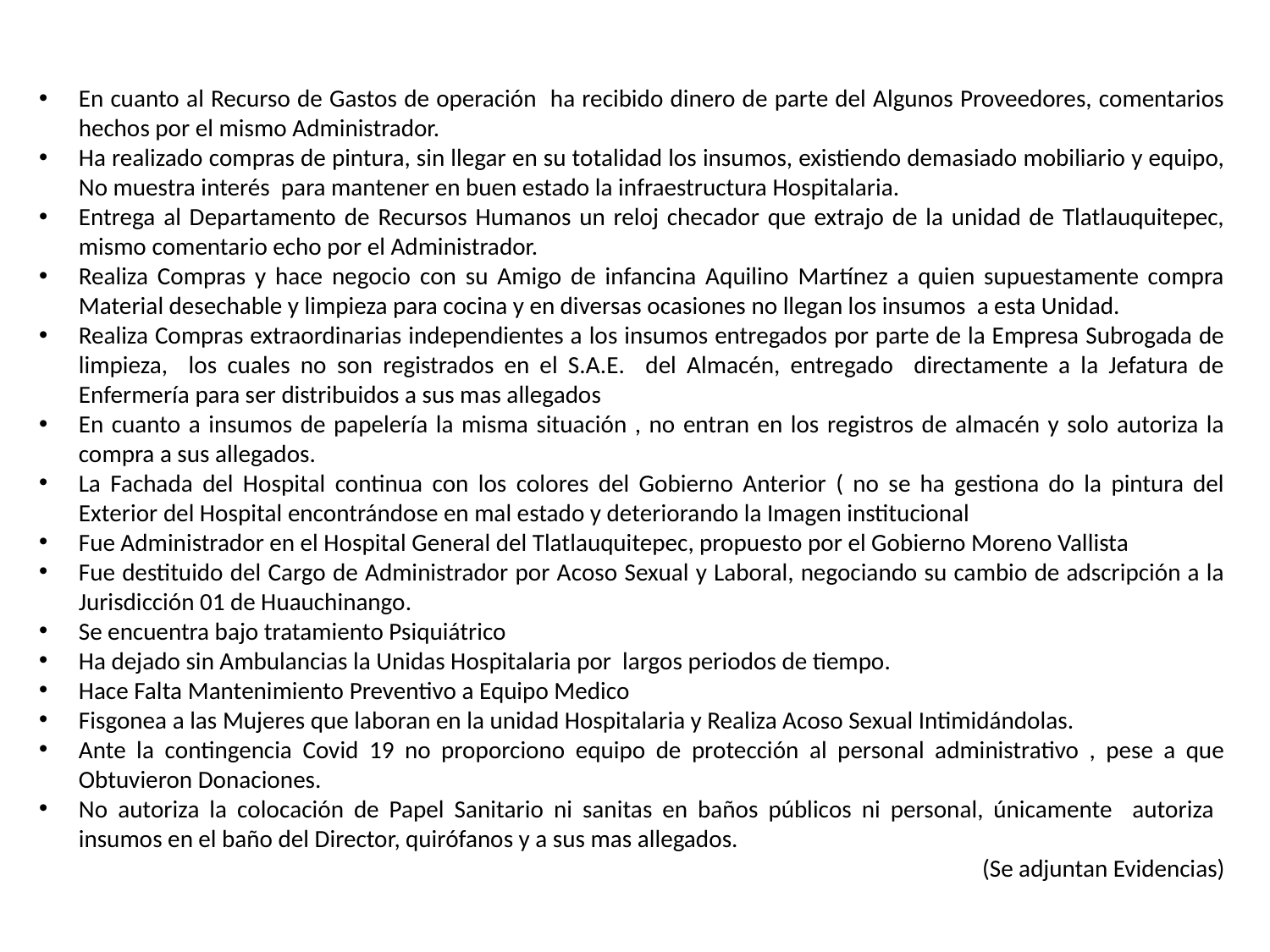

En cuanto al Recurso de Gastos de operación  ha recibido dinero de parte del Algunos Proveedores, comentarios hechos por el mismo Administrador.
Ha realizado compras de pintura, sin llegar en su totalidad los insumos, existiendo demasiado mobiliario y equipo, No muestra interés  para mantener en buen estado la infraestructura Hospitalaria.
Entrega al Departamento de Recursos Humanos un reloj checador que extrajo de la unidad de Tlatlauquitepec, mismo comentario echo por el Administrador.
Realiza Compras y hace negocio con su Amigo de infancina Aquilino Martínez a quien supuestamente compra Material desechable y limpieza para cocina y en diversas ocasiones no llegan los insumos  a esta Unidad.
Realiza Compras extraordinarias independientes a los insumos entregados por parte de la Empresa Subrogada de limpieza,  los cuales no son registrados en el S.A.E.  del Almacén, entregado  directamente a la Jefatura de Enfermería para ser distribuidos a sus mas allegados
En cuanto a insumos de papelería la misma situación , no entran en los registros de almacén y solo autoriza la compra a sus allegados.
La Fachada del Hospital continua con los colores del Gobierno Anterior ( no se ha gestiona do la pintura del Exterior del Hospital encontrándose en mal estado y deteriorando la Imagen institucional
Fue Administrador en el Hospital General del Tlatlauquitepec, propuesto por el Gobierno Moreno Vallista
Fue destituido del Cargo de Administrador por Acoso Sexual y Laboral, negociando su cambio de adscripción a la Jurisdicción 01 de Huauchinango.
Se encuentra bajo tratamiento Psiquiátrico
Ha dejado sin Ambulancias la Unidas Hospitalaria por  largos periodos de tiempo.
Hace Falta Mantenimiento Preventivo a Equipo Medico
Fisgonea a las Mujeres que laboran en la unidad Hospitalaria y Realiza Acoso Sexual Intimidándolas.
Ante la contingencia Covid 19 no proporciono equipo de protección al personal administrativo , pese a que Obtuvieron Donaciones.
No autoriza la colocación de Papel Sanitario ni sanitas en baños públicos ni personal, únicamente  autoriza  insumos en el baño del Director, quirófanos y a sus mas allegados.
(Se adjuntan Evidencias)